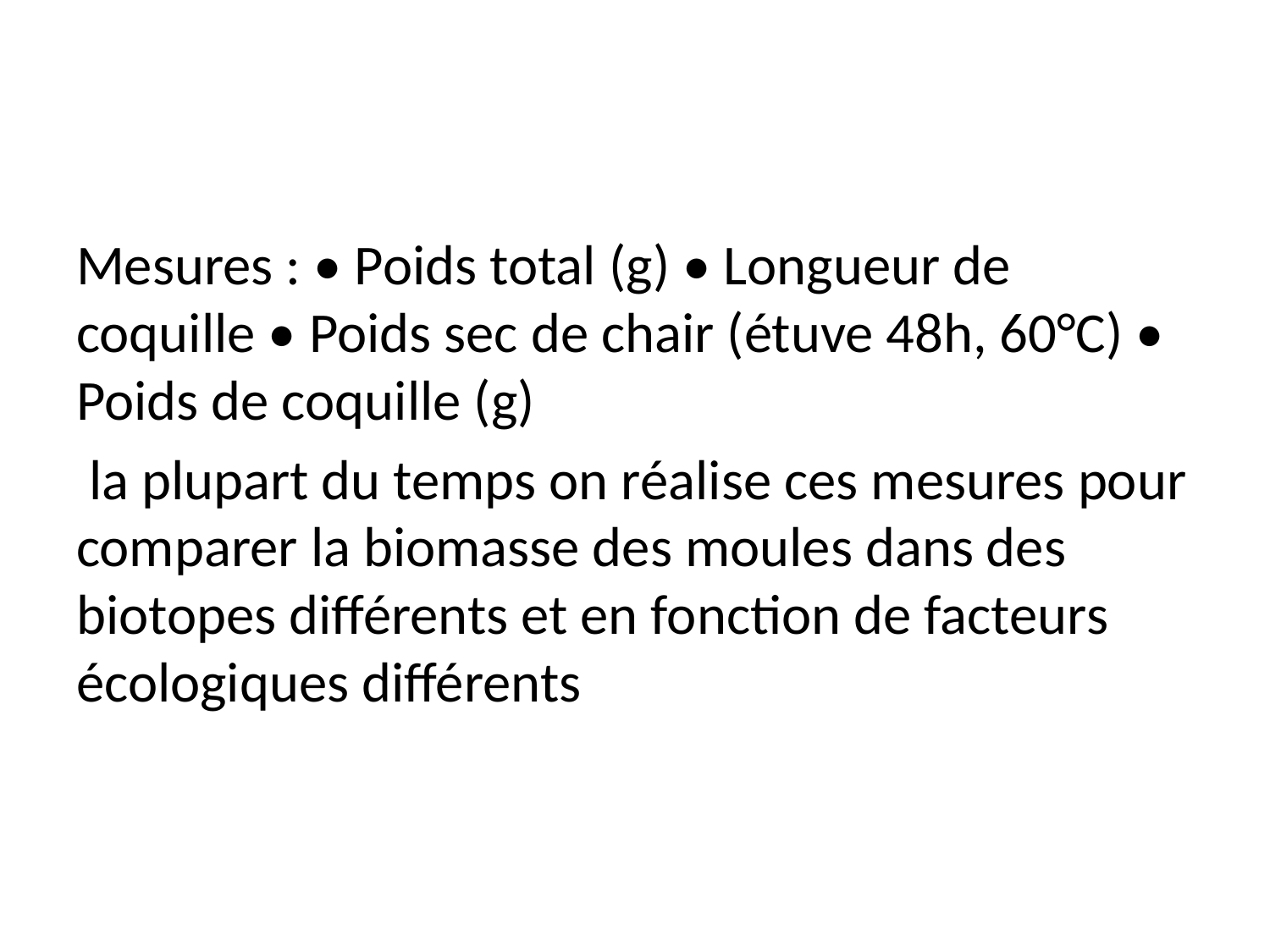

#
Mesures : • Poids total (g) • Longueur de coquille • Poids sec de chair (étuve 48h, 60°C) • Poids de coquille (g)
 la plupart du temps on réalise ces mesures pour comparer la biomasse des moules dans des biotopes différents et en fonction de facteurs écologiques différents